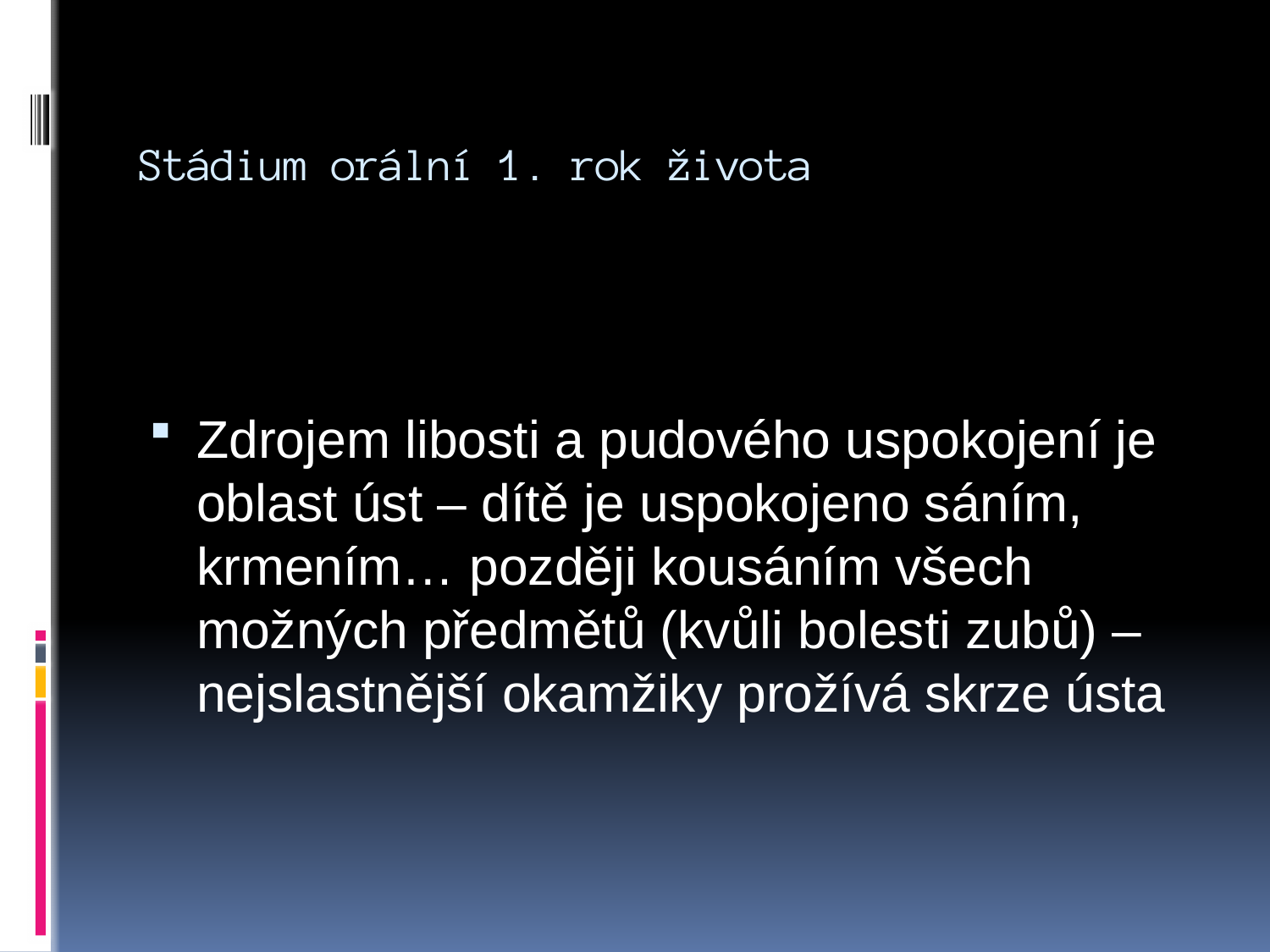

# Stádium orální 1. rok života

Zdrojem libosti a pudového uspokojení je oblast úst – dítě je uspokojeno sáním, krmením… později kousáním všech možných předmětů (kvůli bolesti zubů) – nejslastnější okamžiky prožívá skrze ústa